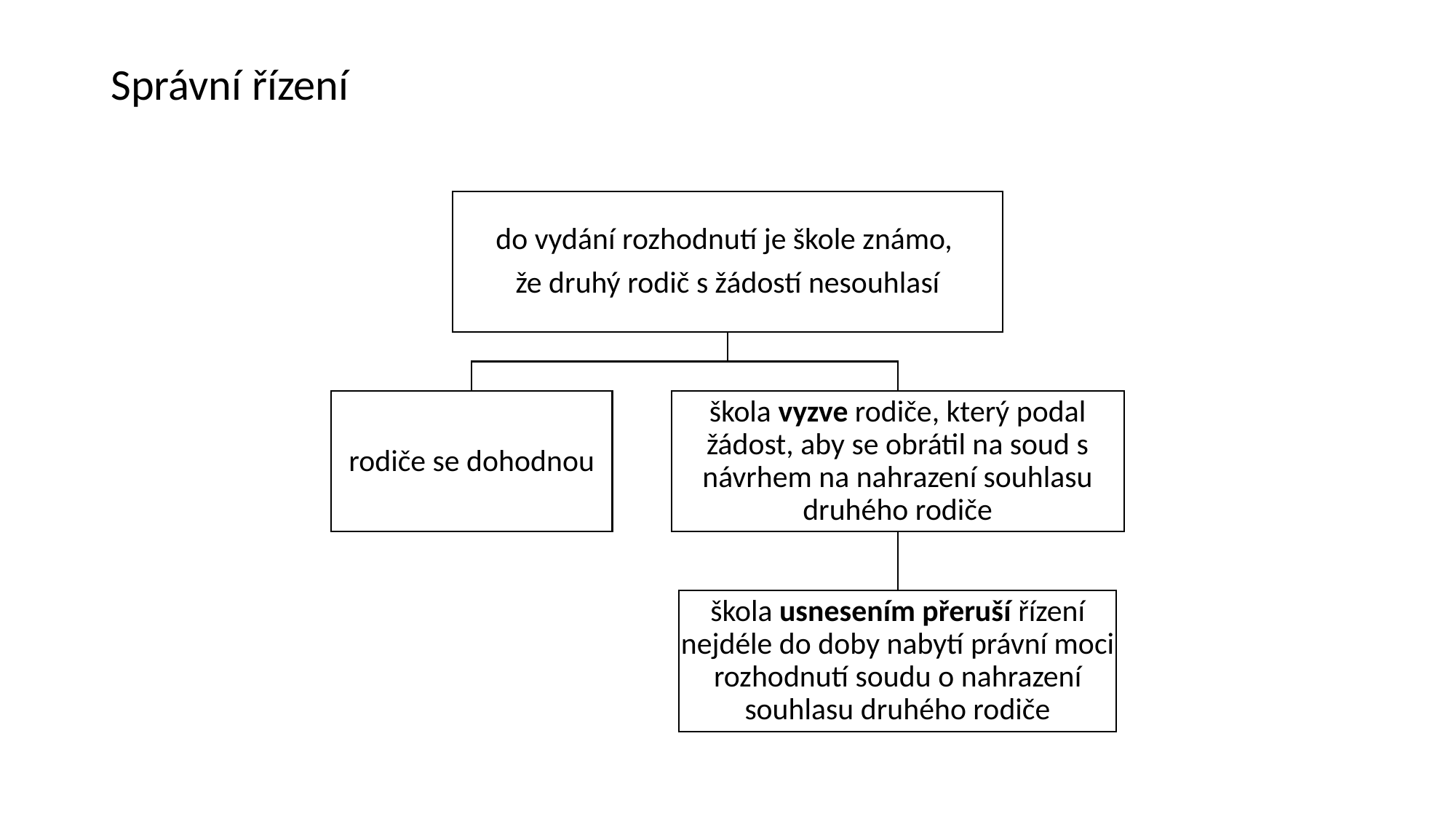

# Správní řízení
do vydání rozhodnutí je škole známo,
že druhý rodič s žádostí nesouhlasí
rodiče se dohodnou
škola vyzve rodiče, který podal žádost, aby se obrátil na soud s návrhem na nahrazení souhlasu druhého rodiče
škola usnesením přeruší řízení nejdéle do doby nabytí právní moci rozhodnutí soudu o nahrazení souhlasu druhého rodiče